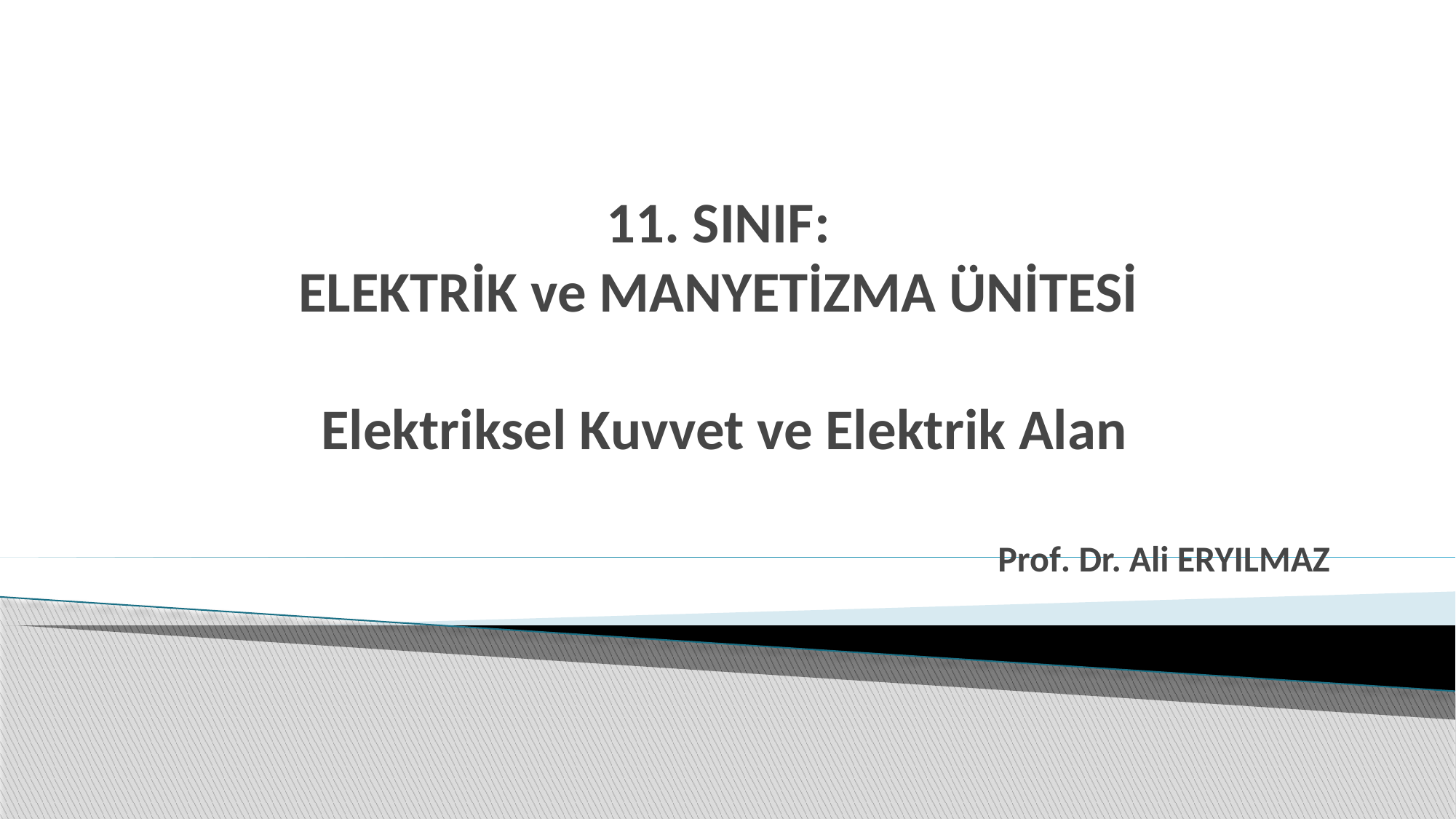

# 11. SINIF: ELEKTRİK ve MANYETİZMA ÜNİTESİ Elektriksel Kuvvet ve Elektrik Alan
Prof. Dr. Ali ERYILMAZ